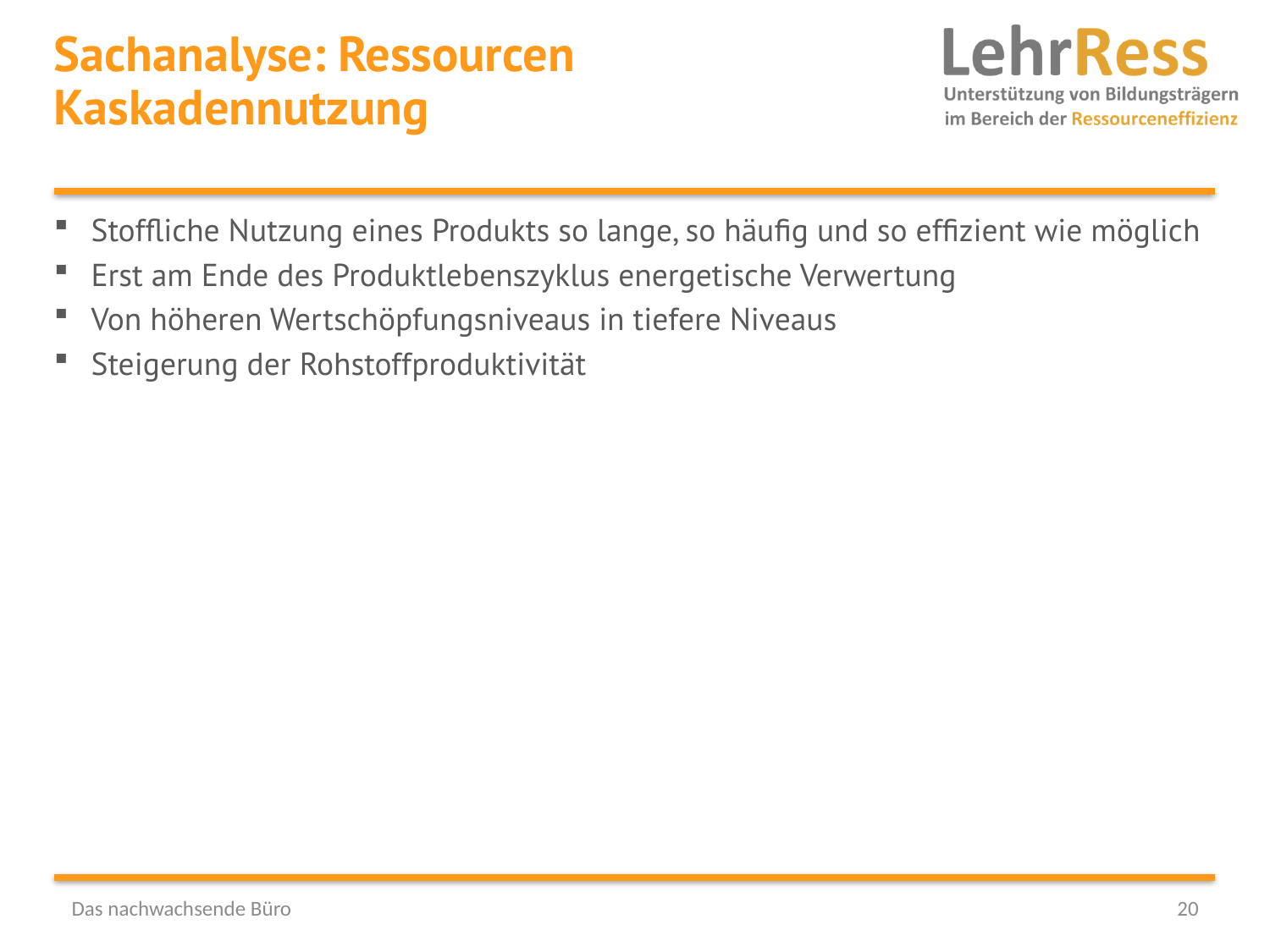

# Sachanalyse: Ressourcen Kaskadennutzung
Stoffliche Nutzung eines Produkts so lange, so häufig und so effizient wie möglich
Erst am Ende des Produktlebenszyklus energetische Verwertung
Von höheren Wertschöpfungsniveaus in tiefere Niveaus
Steigerung der Rohstoffproduktivität
Das nachwachsende Büro
20